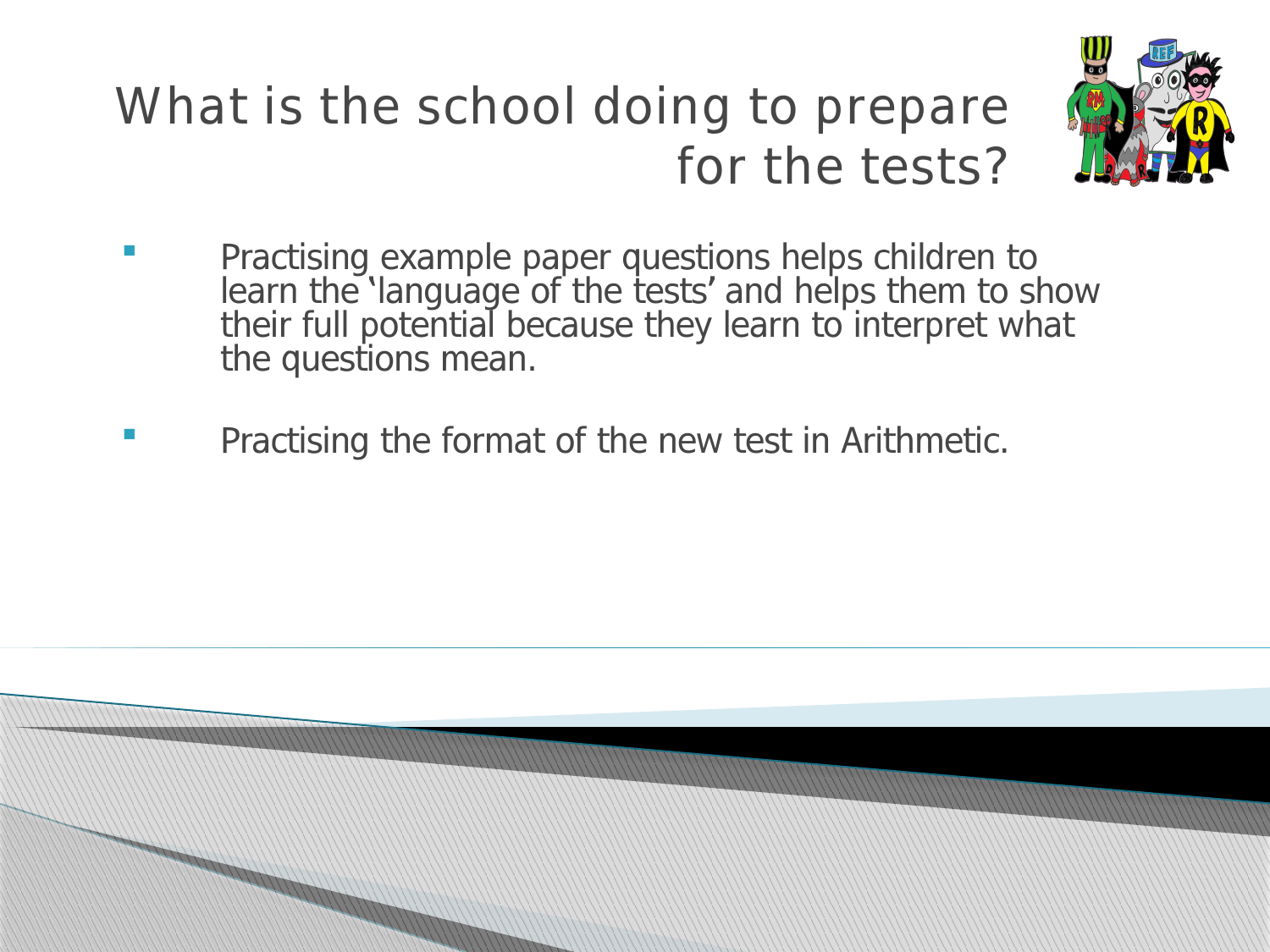

# What is the school doing to prepare for the tests?
Practising example paper questions helps children to learn the ‘language of the tests’ and helps them to show their full potential because they learn to interpret what the questions mean.

Practising the format of the new test in Arithmetic.